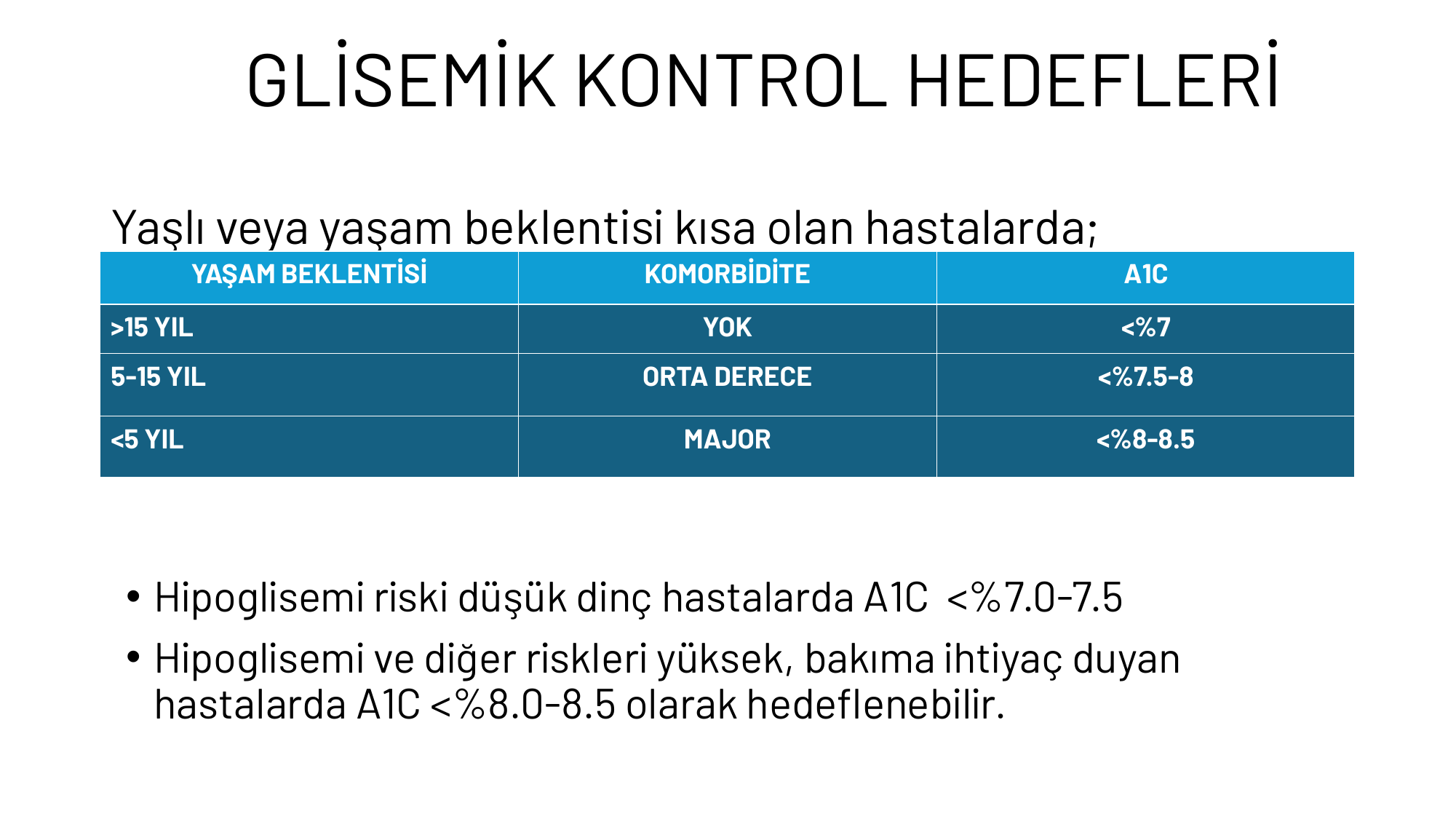

# GLİSEMİK KONTROL HEDEFLERİ Yaşlı veya yaşam beklentisi kısa olan hastalarda;
| YAŞAM BEKLENTİSİ | KOMORBİDİTE | A1C |
| --- | --- | --- |
| >15 YIL | YOK | <%7 |
| --- | --- | --- |
| 5-15 YIL | ORTA DERECE | <%7.5-8 |
| --- | --- | --- |
| <5 YIL | MAJOR | <%8-8.5 |
| --- | --- | --- |
Hipoglisemi riski düşük dinç hastalarda A1C  <%7.0-7.5
Hipoglisemi ve diğer riskleri yüksek, bakıma ihtiyaç duyan hastalarda A1C <%8.0-8.5 olarak hedeflenebilir.